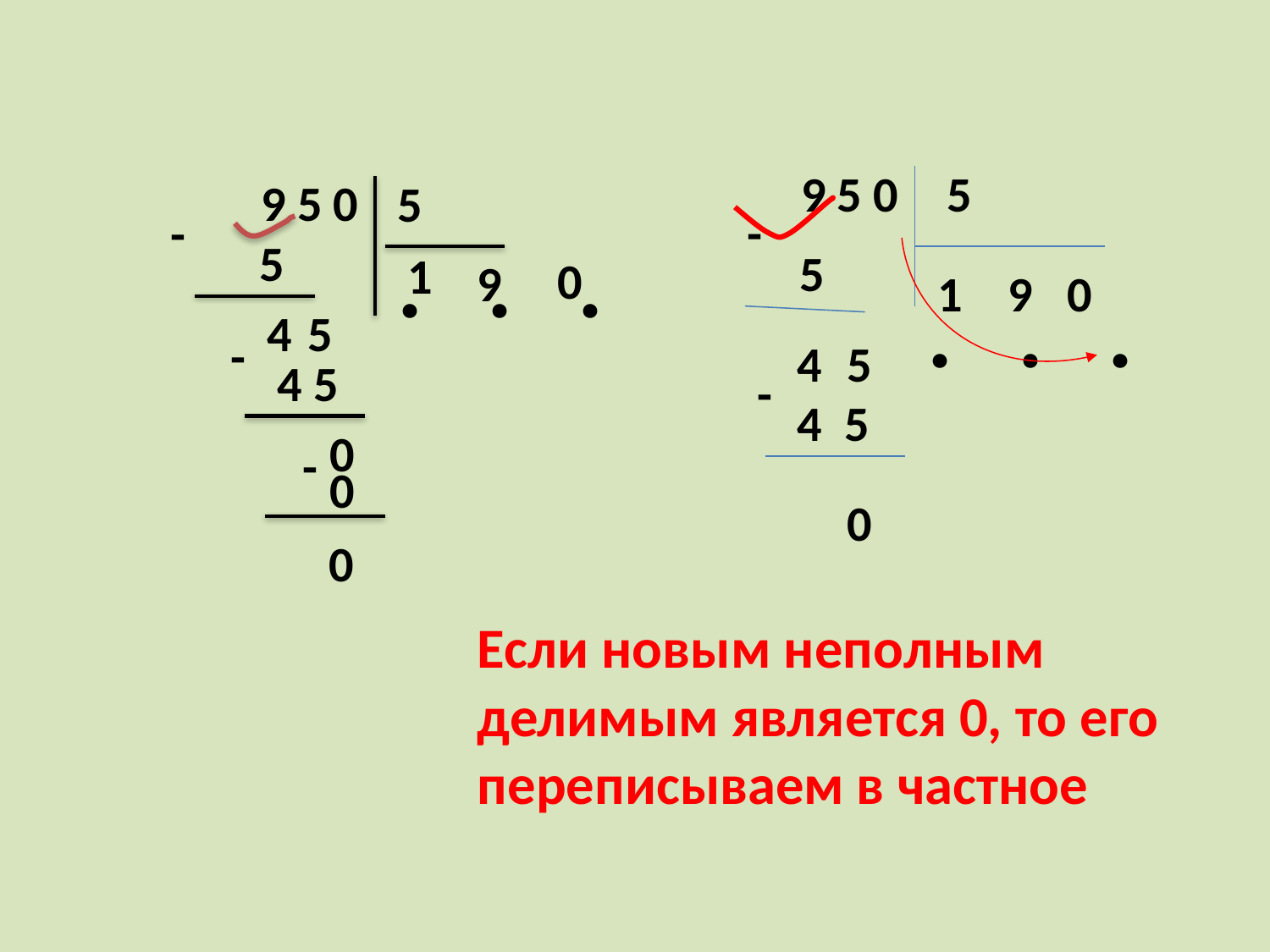

9 5 0
5
   9 5 0

5

-

-

.   .   .
  5
  5
1
0
9
1
9
0
.   .   .
4
5
-
4
5

4 5
-
4  5
  0
-
  0
0
 0
Если новым неполным делимым является 0, то его переписываем в частное